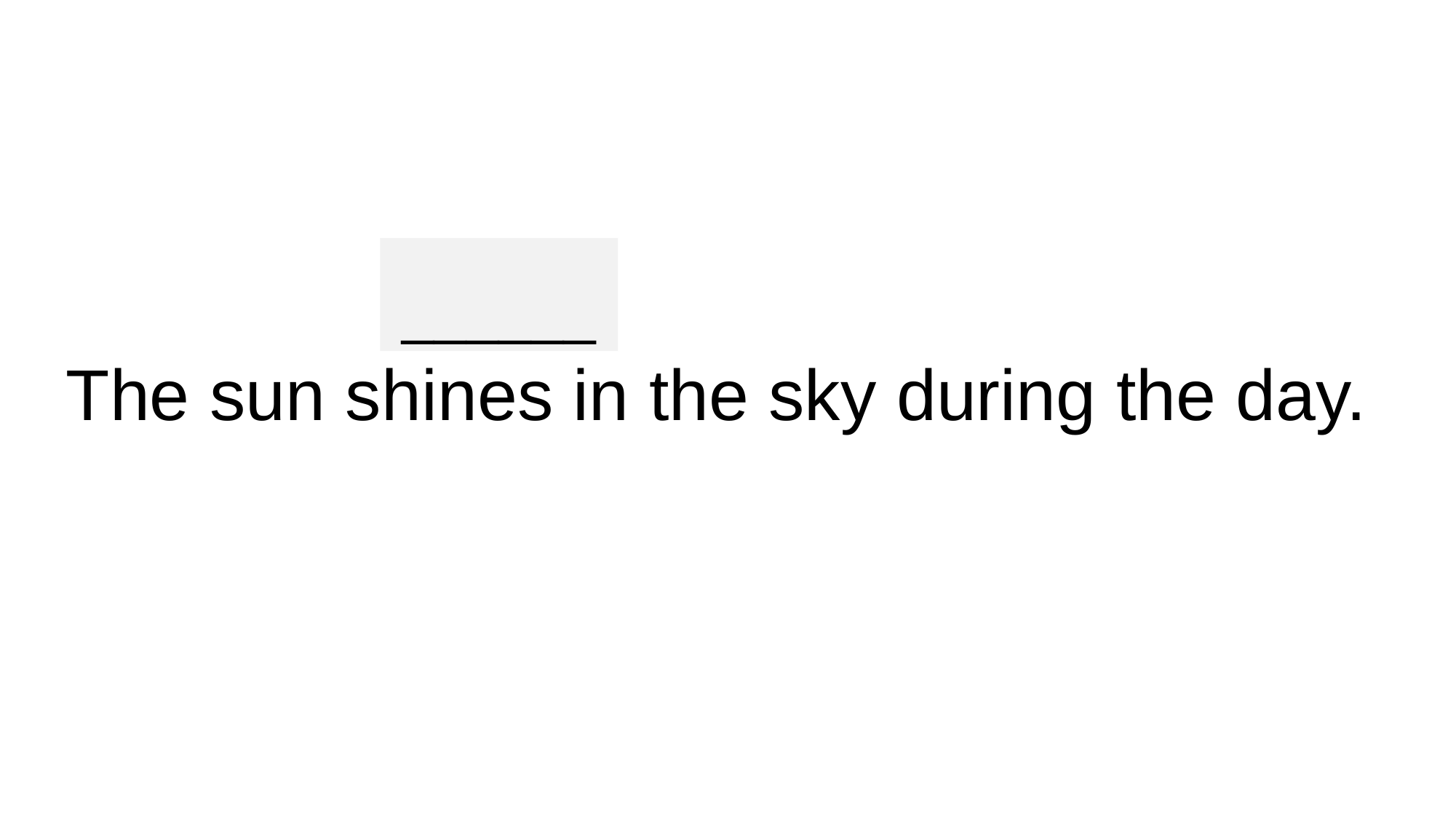

______
# The sun shines in the sky during the day.